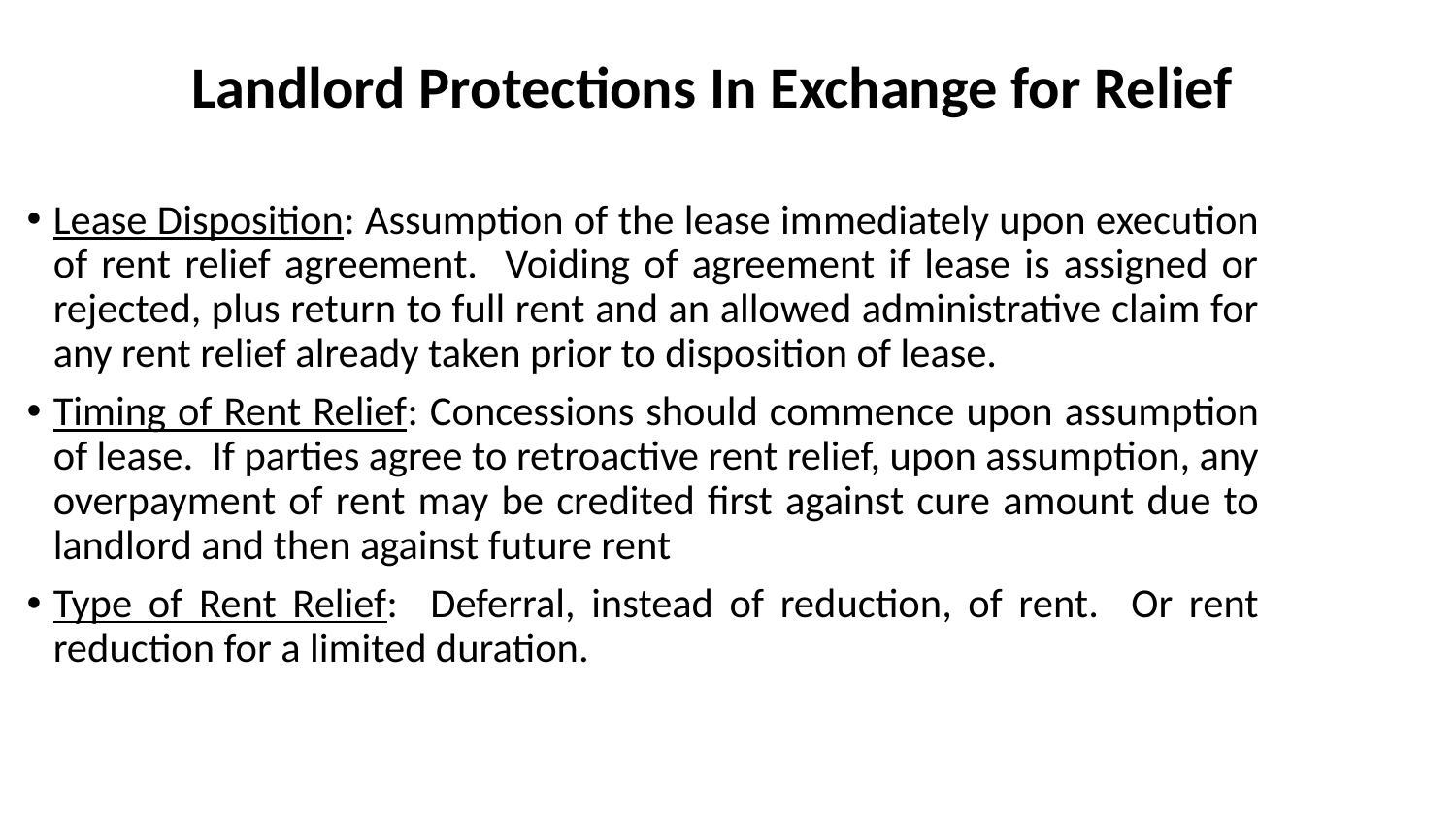

# Landlord Protections In Exchange for Relief
Lease Disposition: Assumption of the lease immediately upon execution of rent relief agreement.  Voiding of agreement if lease is assigned or rejected, plus return to full rent and an allowed administrative claim for any rent relief already taken prior to disposition of lease.
Timing of Rent Relief: Concessions should commence upon assumption of lease.  If parties agree to retroactive rent relief, upon assumption, any overpayment of rent may be credited first against cure amount due to landlord and then against future rent
Type of Rent Relief:  Deferral, instead of reduction, of rent.  Or rent reduction for a limited duration.